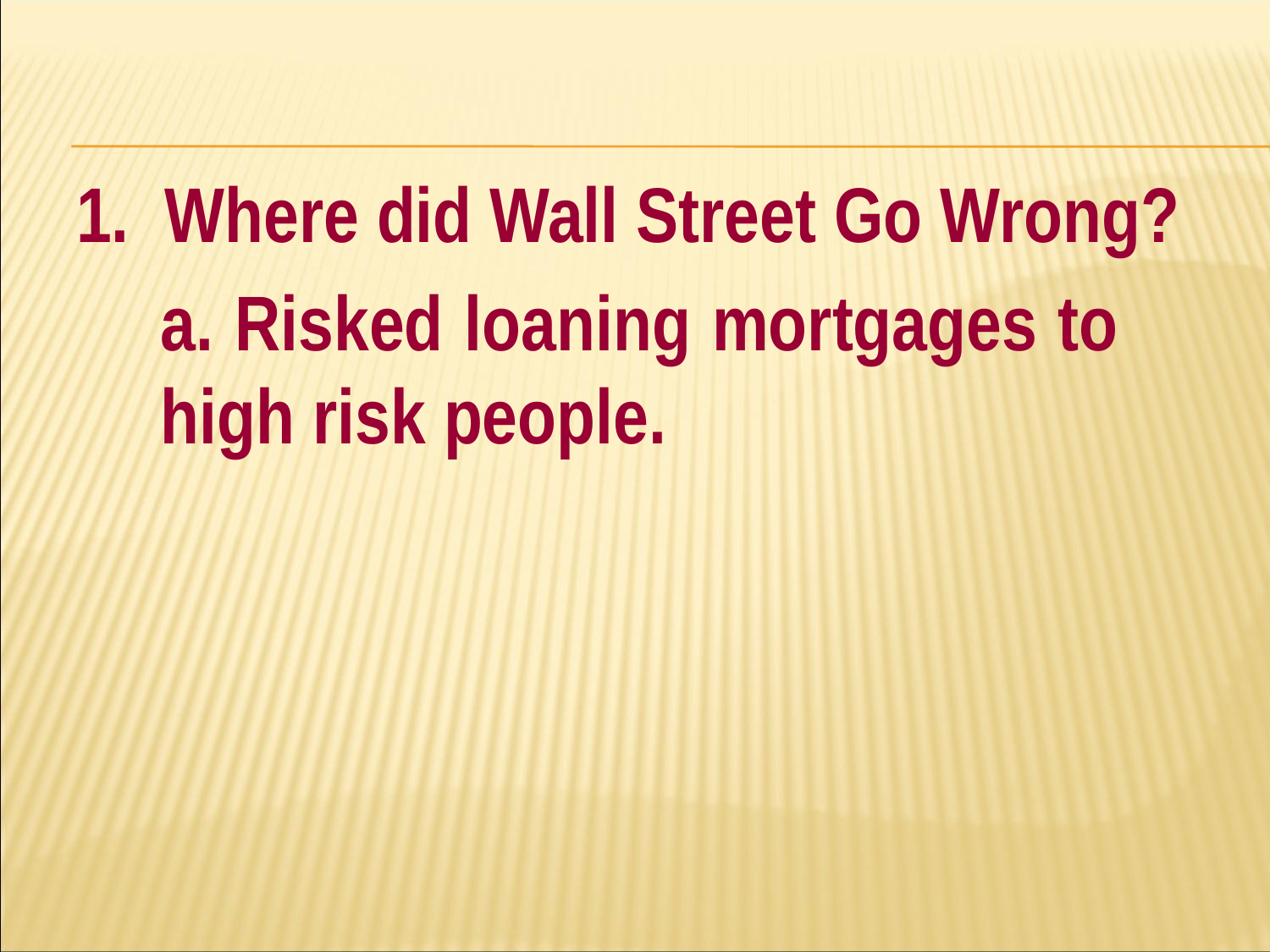

#
1.  Where did Wall Street Go Wrong?
	a. Risked loaning mortgages to 	high risk people.